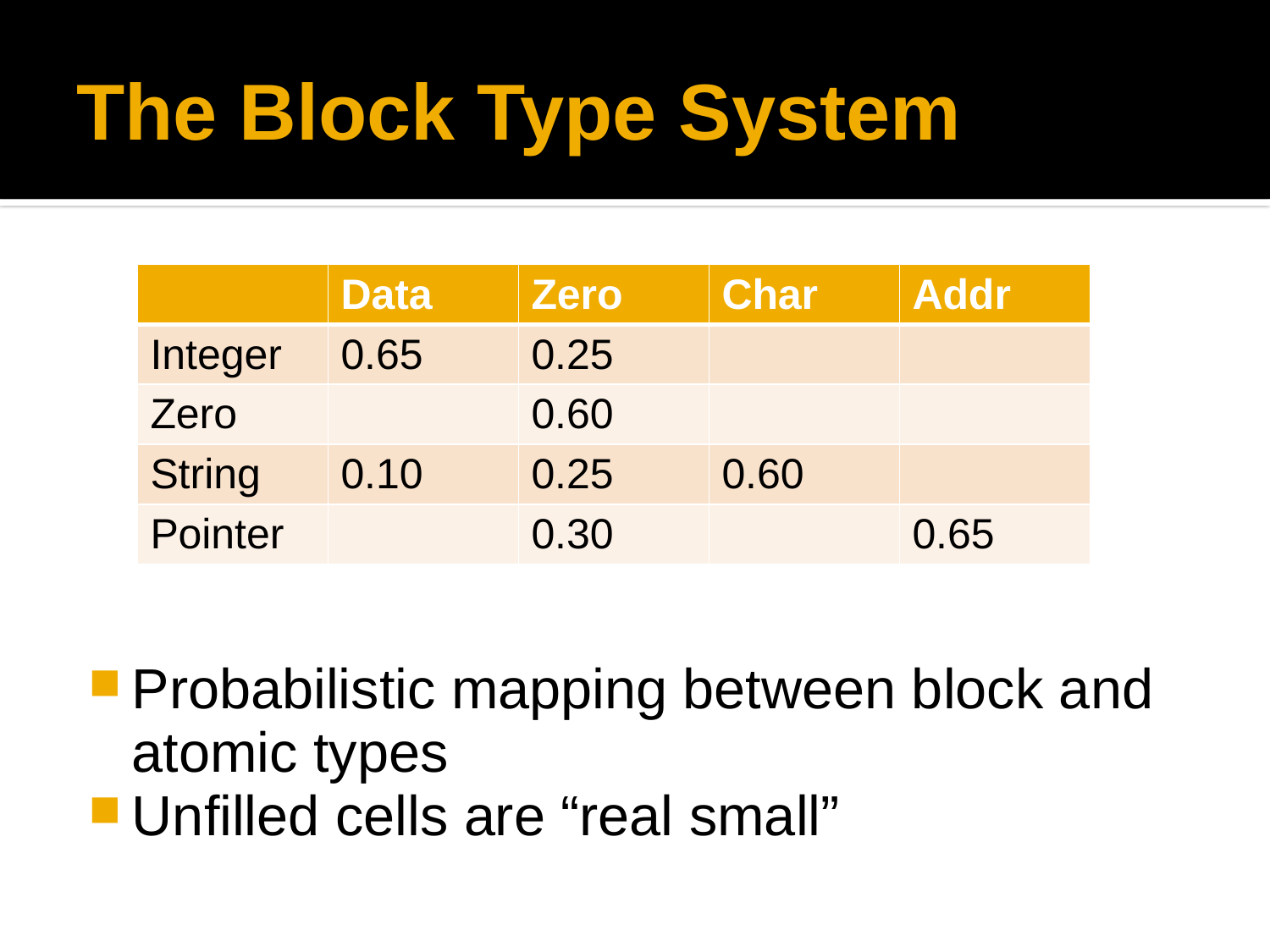

# The Block Type System
|  | Data | Zero | Char | Addr |
| --- | --- | --- | --- | --- |
| Integer | 0.65 | 0.25 |  |  |
| Zero |  | 0.60 |  |  |
| String | 0.10 | 0.25 | 0.60 |  |
| Pointer |  | 0.30 |  | 0.65 |
Probabilistic mapping between block and atomic types
Unfilled cells are “real small”